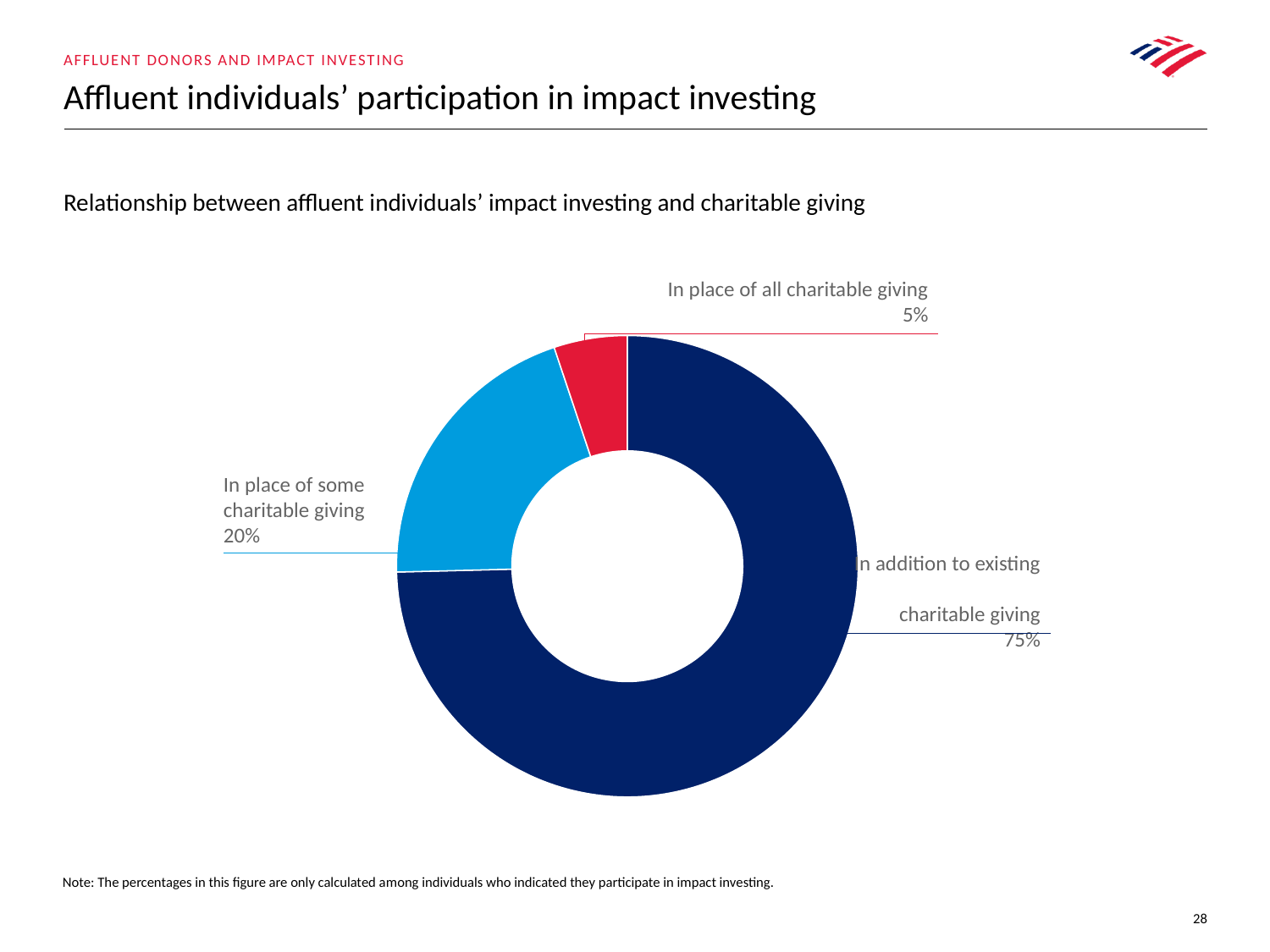

Affluent donors and impact investing
# Affluent individuals’ participation in impact investing
Relationship between affluent individuals’ impact investing and charitable giving

In place of all charitable giving
5%

### Chart

| Category |  |
|---|---|
In place of some charitable giving
20%
In addition to existing
charitable giving
75%
Note: The percentages in this figure are only calculated among individuals who indicated they participate in impact investing.
28